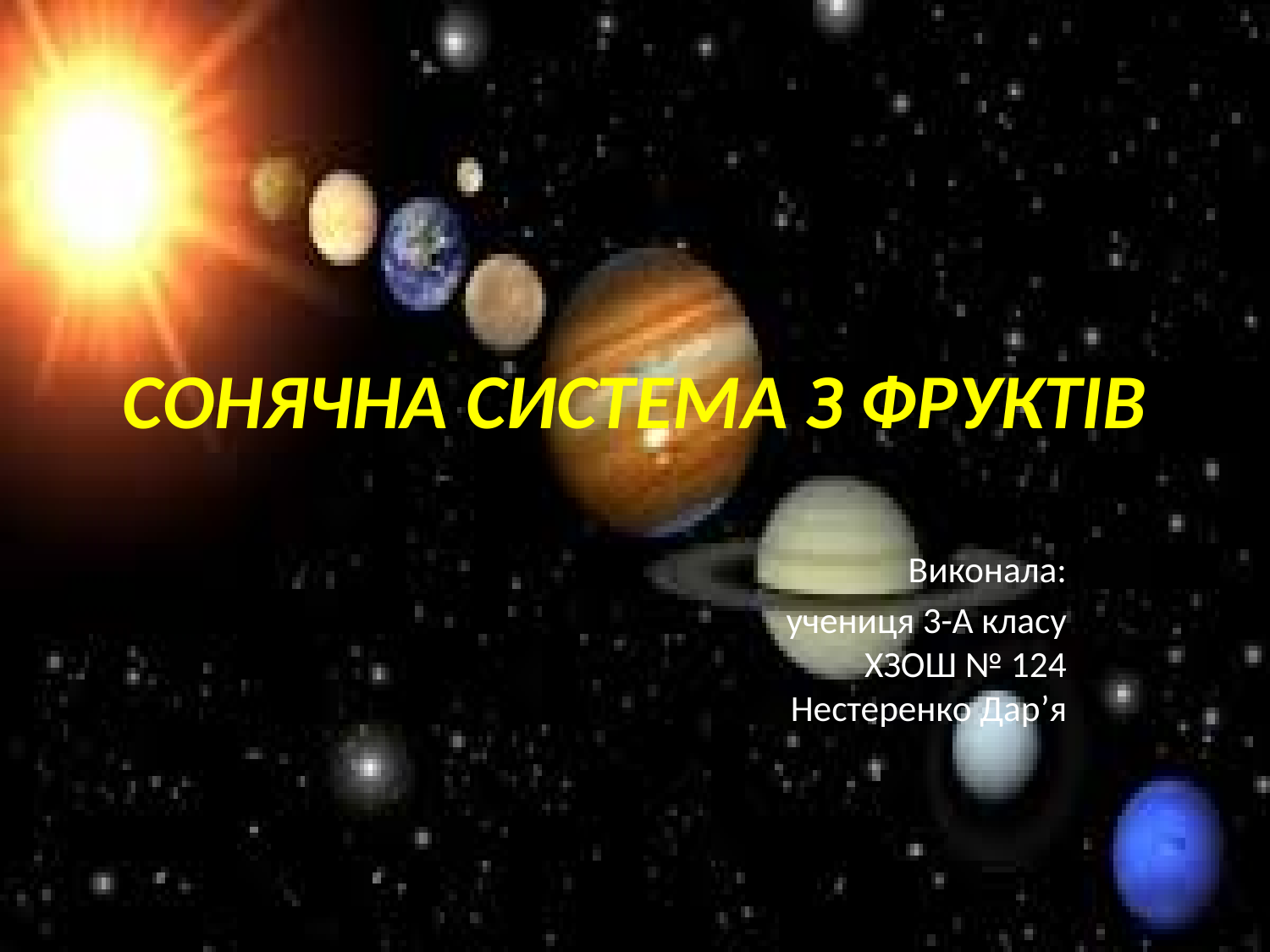

# СОНЯЧНА СИСТЕМА З ФРУКТІВ
Виконала:
учениця 3-А класу
ХЗОШ № 124
Нестеренко Дар’я